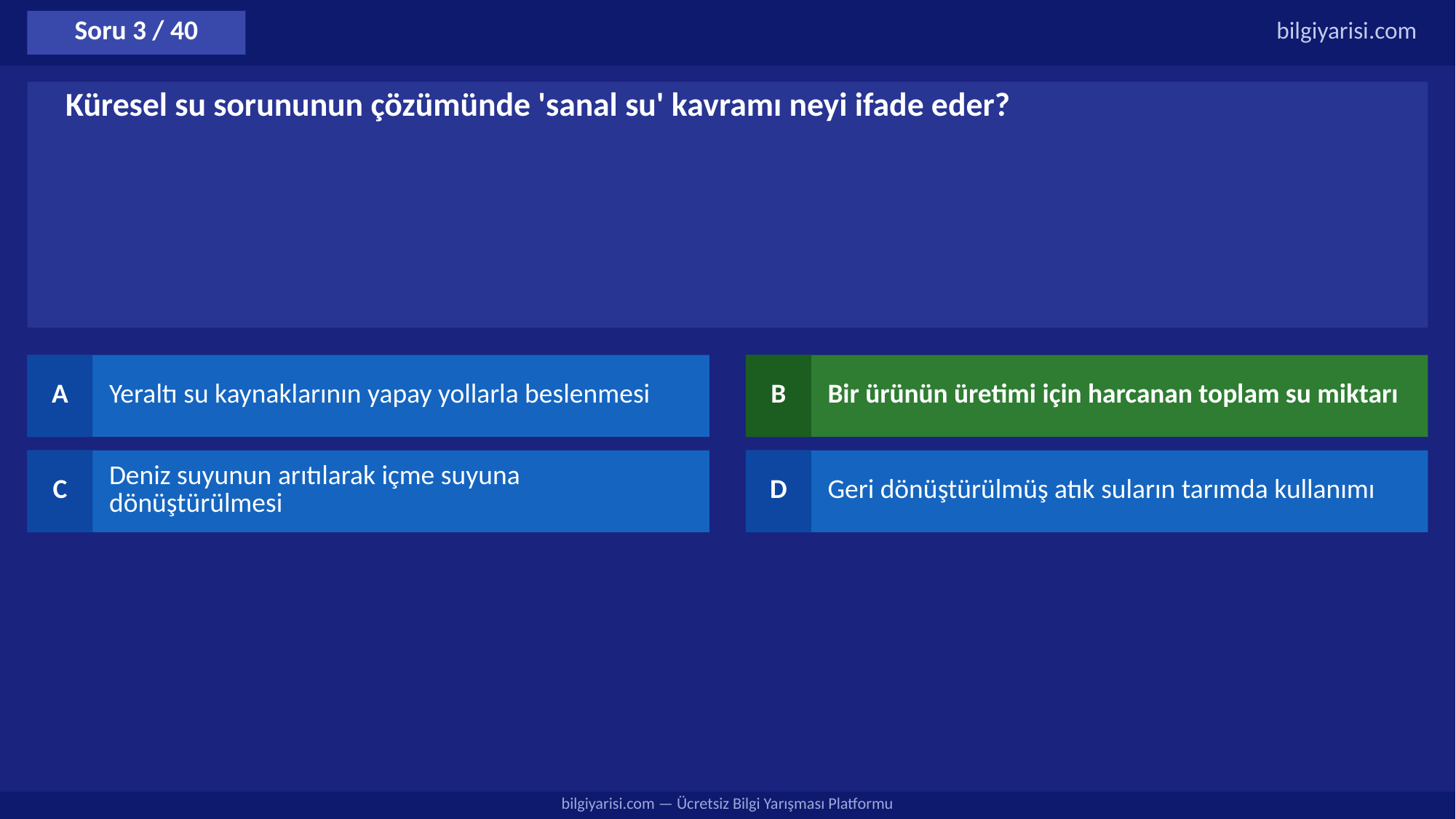

Soru 3 / 40
bilgiyarisi.com

Küresel su sorununun çözümünde 'sanal su' kavramı neyi ifade eder?

A
Yeraltı su kaynaklarının yapay yollarla beslenmesi

B
Bir ürünün üretimi için harcanan toplam su miktarı

C
Deniz suyunun arıtılarak içme suyuna dönüştürülmesi

D
Geri dönüştürülmüş atık suların tarımda kullanımı
bilgiyarisi.com — Ücretsiz Bilgi Yarışması Platformu